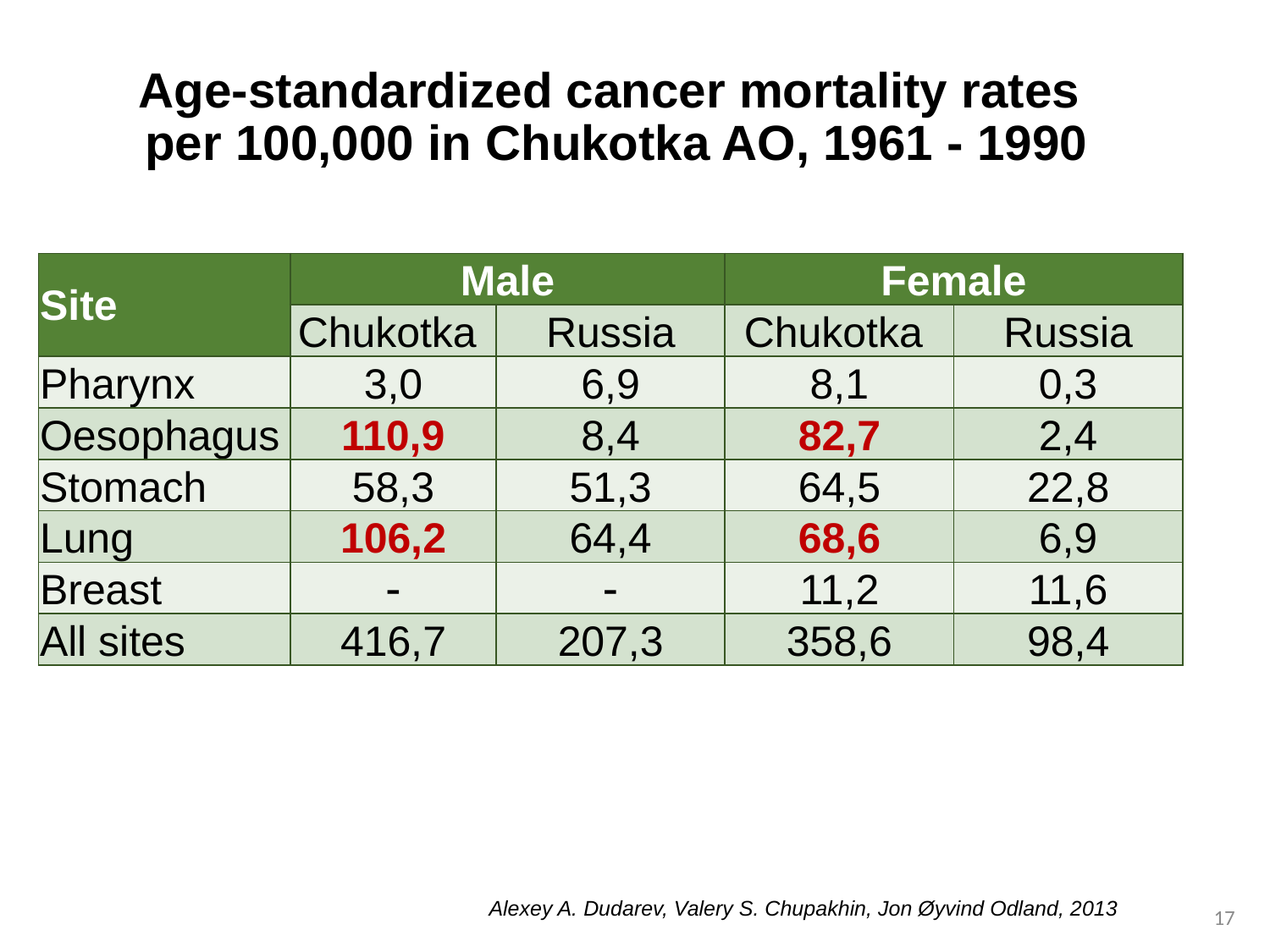

# Age-standardized cancer mortality rates per 100,000 in Chukotka AO, 1961 - 1990
| Site | Male |  | Female |  |
| --- | --- | --- | --- | --- |
|  | Chukotka | Russia | Chukotka | Russia |
| Pharynx | 3,0 | 6,9 | 8,1 | 0,3 |
| Oesophagus | 110,9 | 8,4 | 82,7 | 2,4 |
| Stomach | 58,3 | 51,3 | 64,5 | 22,8 |
| Lung | 106,2 | 64,4 | 68,6 | 6,9 |
| Breast | − | − | 11,2 | 11,6 |
| All sites | 416,7 | 207,3 | 358,6 | 98,4 |
Alexey A. Dudarev, Valery S. Chupakhin, Jon Øyvind Odland, 2013
17